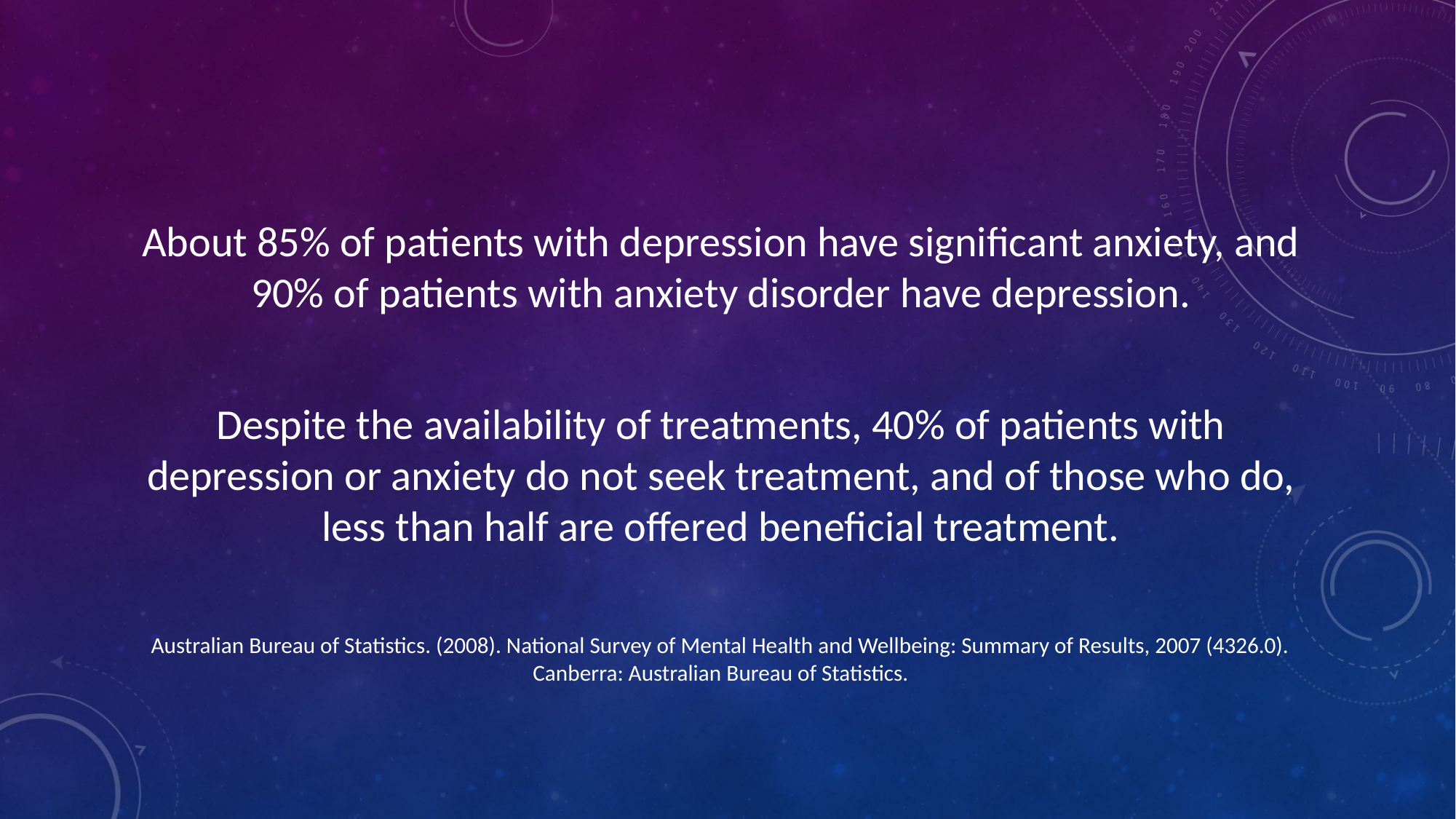

About 85% of patients with depression have significant anxiety, and 90% of patients with anxiety disorder have depression.

Despite the availability of treatments, 40% of patients with depression or anxiety do not seek treatment, and of those who do, less than half are offered beneficial treatment.

Australian Bureau of Statistics. (2008). National Survey of Mental Health and Wellbeing: Summary of Results, 2007 (4326.0). Canberra: Australian Bureau of Statistics.